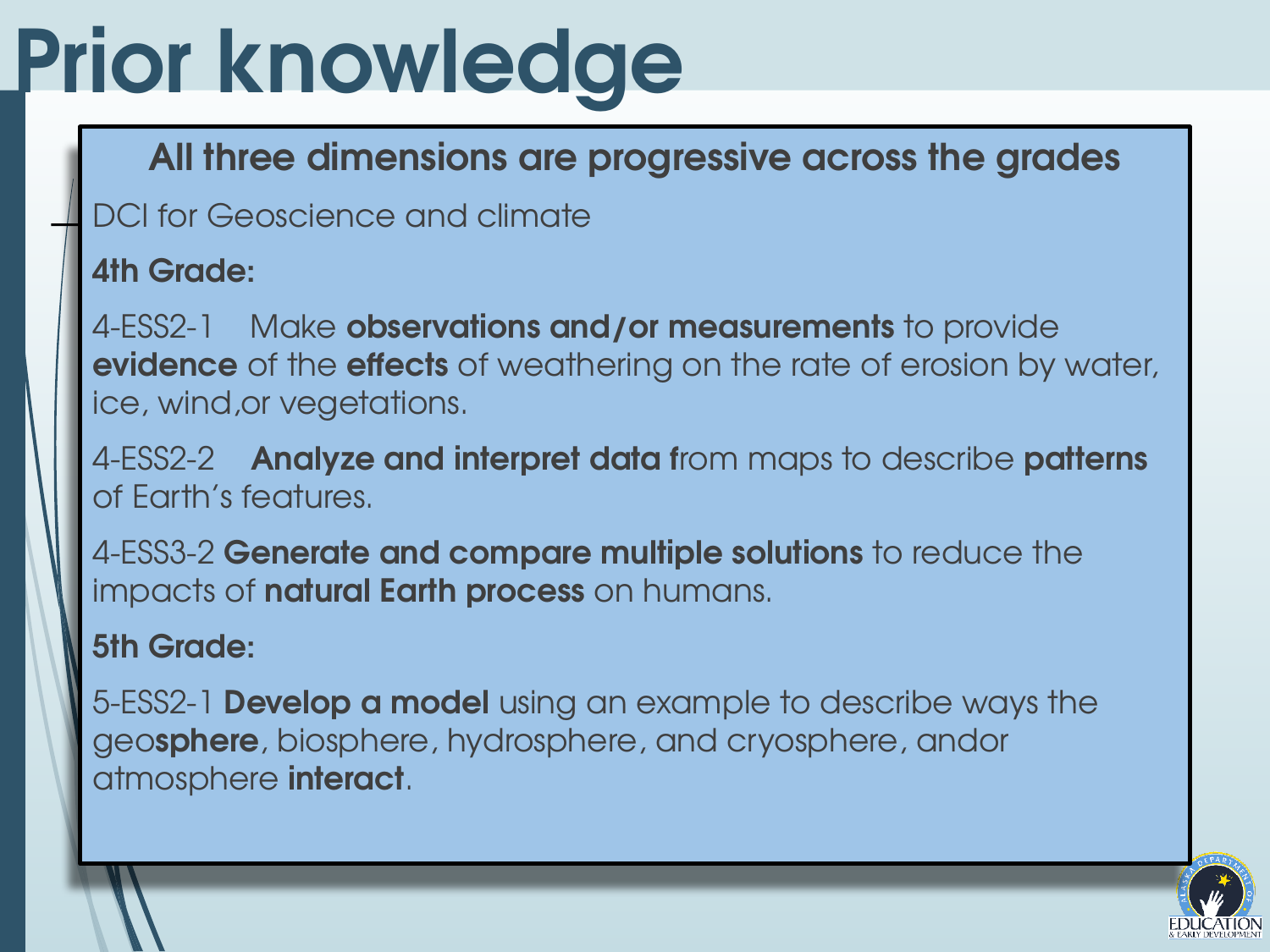

# Prior knowledge
All three dimensions are progressive across the grades
DCI for Geoscience and climate
4th Grade:
4-ESS2-1    Make observations and/or measurements to provide evidence of the effects of weathering on the rate of erosion by water, ice, wind,or vegetations.
4-ESS2-2    Analyze and interpret data from maps to describe patterns of Earth’s features.
4-ESS3-2 Generate and compare multiple solutions to reduce the impacts of natural Earth process on humans.
5th Grade:
5-ESS2-1 Develop a model using an example to describe ways the geosphere, biosphere, hydrosphere, and cryosphere, andor atmosphere interact.